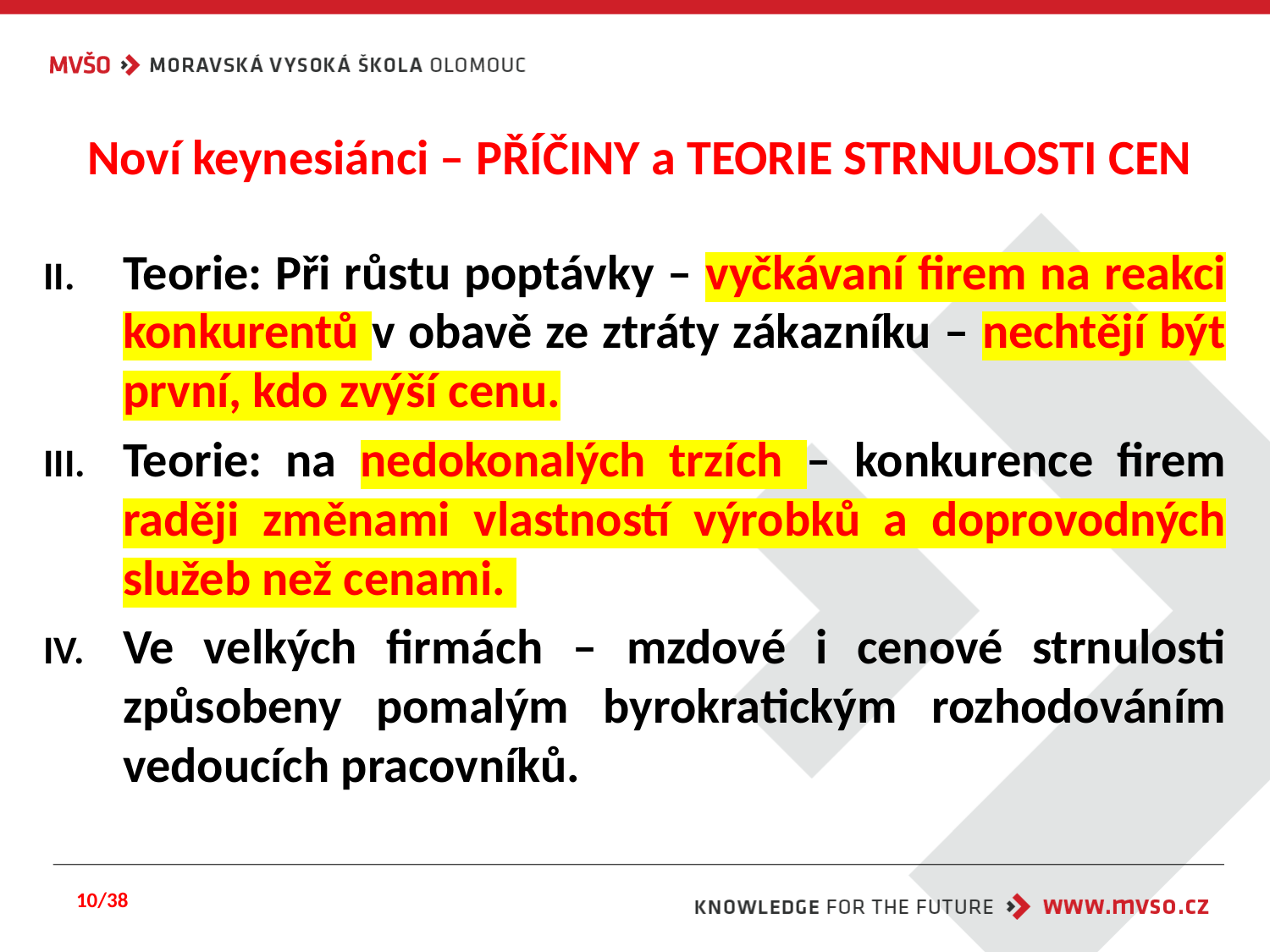

# Noví keynesiánci – PŘÍČINY a TEORIE STRNULOSTI CEN
Teorie: Při růstu poptávky – vyčkávaní firem na reakci konkurentů v obavě ze ztráty zákazníku – nechtějí být první, kdo zvýší cenu.
Teorie: na nedokonalých trzích – konkurence firem raději změnami vlastností výrobků a doprovodných služeb než cenami.
Ve velkých firmách – mzdové i cenové strnulosti způsobeny pomalým byrokratickým rozhodováním vedoucích pracovníků.

10/38